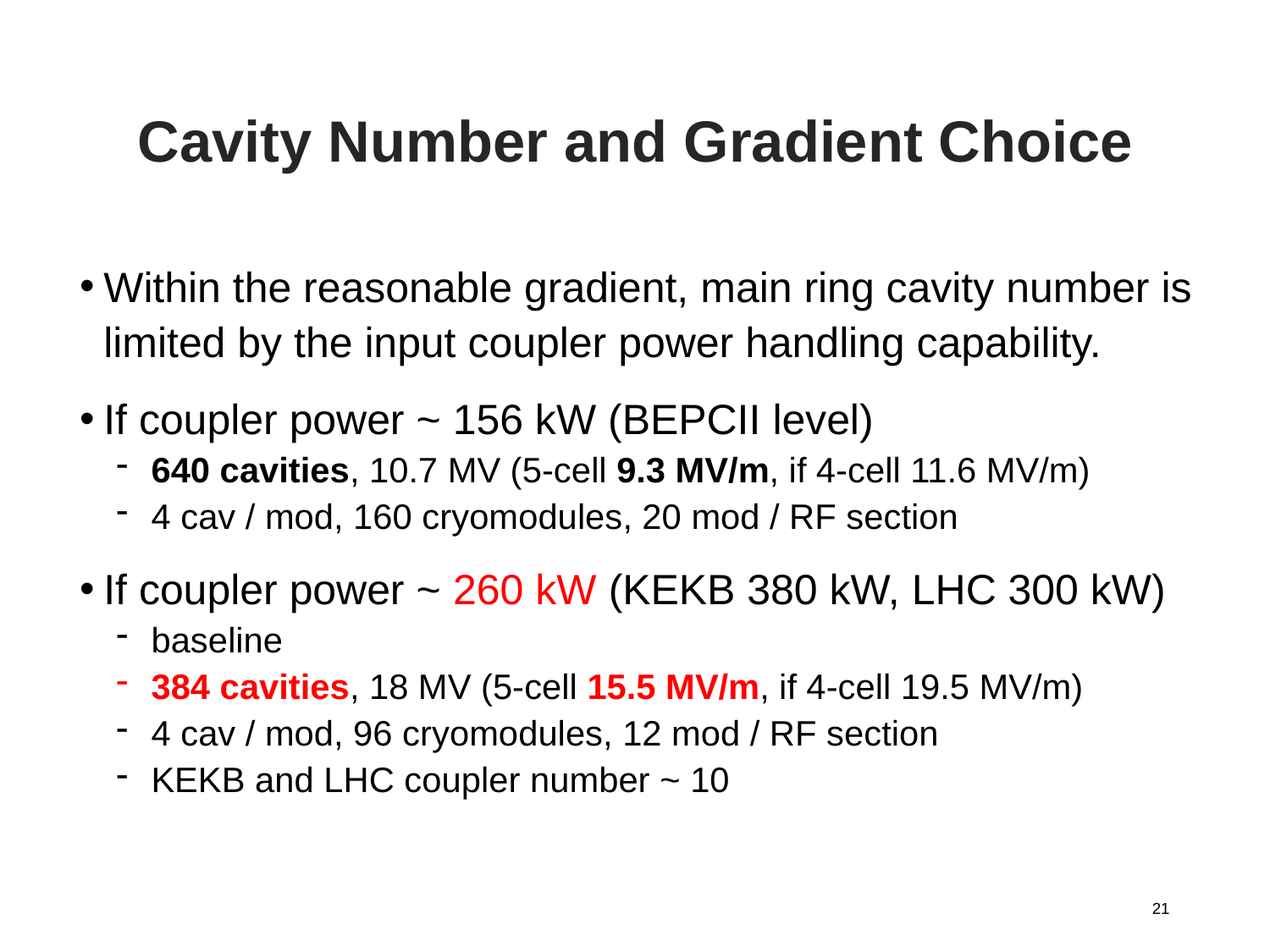

# Cavity Number and Gradient Choice
Within the reasonable gradient, main ring cavity number is limited by the input coupler power handling capability.
If coupler power ~ 156 kW (BEPCII level)
640 cavities, 10.7 MV (5-cell 9.3 MV/m, if 4-cell 11.6 MV/m)
4 cav / mod, 160 cryomodules, 20 mod / RF section
If coupler power ~ 260 kW (KEKB 380 kW, LHC 300 kW)
baseline
384 cavities, 18 MV (5-cell 15.5 MV/m, if 4-cell 19.5 MV/m)
4 cav / mod, 96 cryomodules, 12 mod / RF section
KEKB and LHC coupler number ~ 10

21